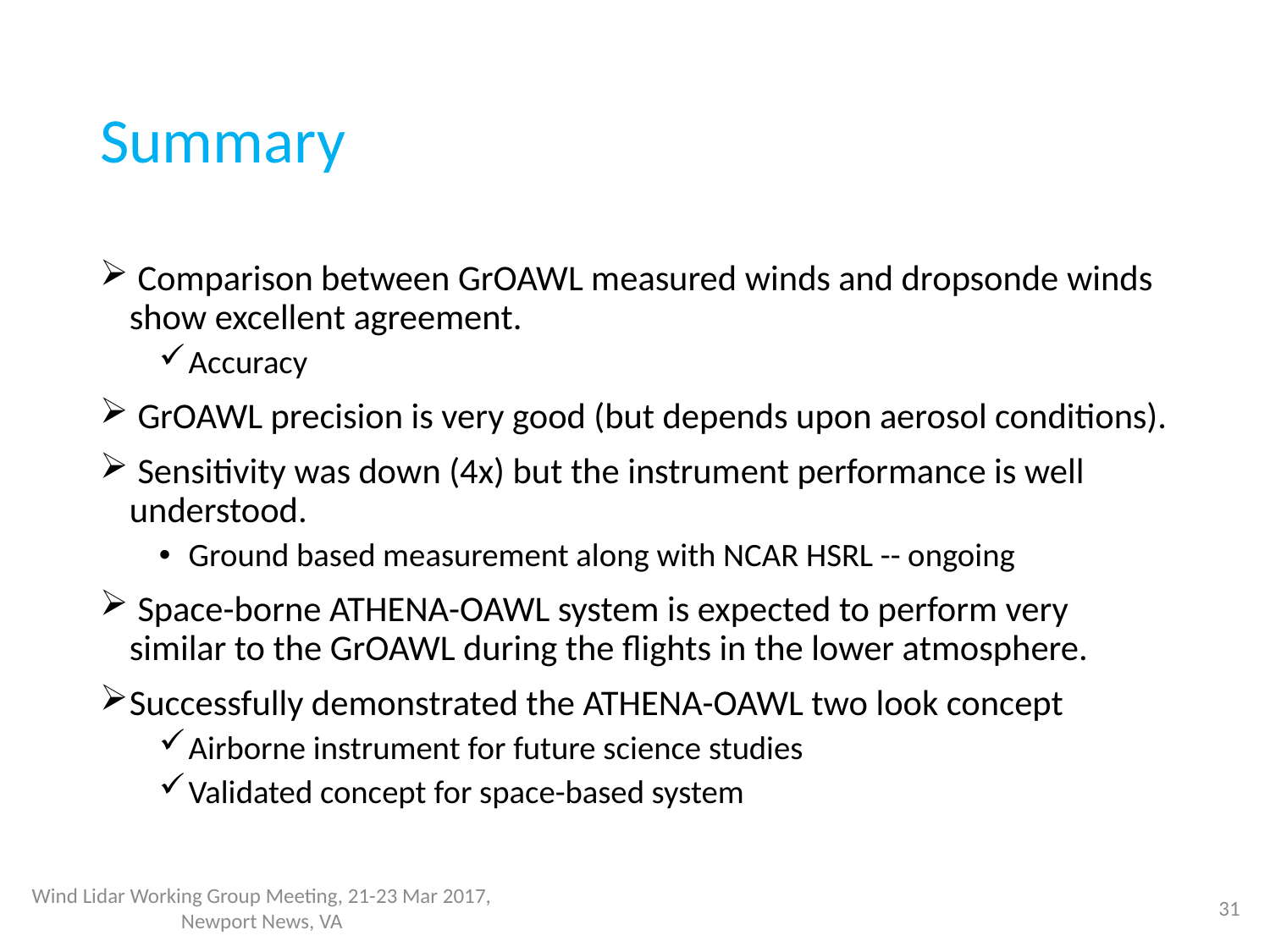

# Summary
 Comparison between GrOAWL measured winds and dropsonde winds show excellent agreement.
Accuracy
 GrOAWL precision is very good (but depends upon aerosol conditions).
 Sensitivity was down (4x) but the instrument performance is well understood.
Ground based measurement along with NCAR HSRL -- ongoing
 Space-borne ATHENA-OAWL system is expected to perform very similar to the GrOAWL during the flights in the lower atmosphere.
Successfully demonstrated the ATHENA-OAWL two look concept
Airborne instrument for future science studies
Validated concept for space-based system
Wind Lidar Working Group Meeting, 21-23 Mar 2017, Newport News, VA
31